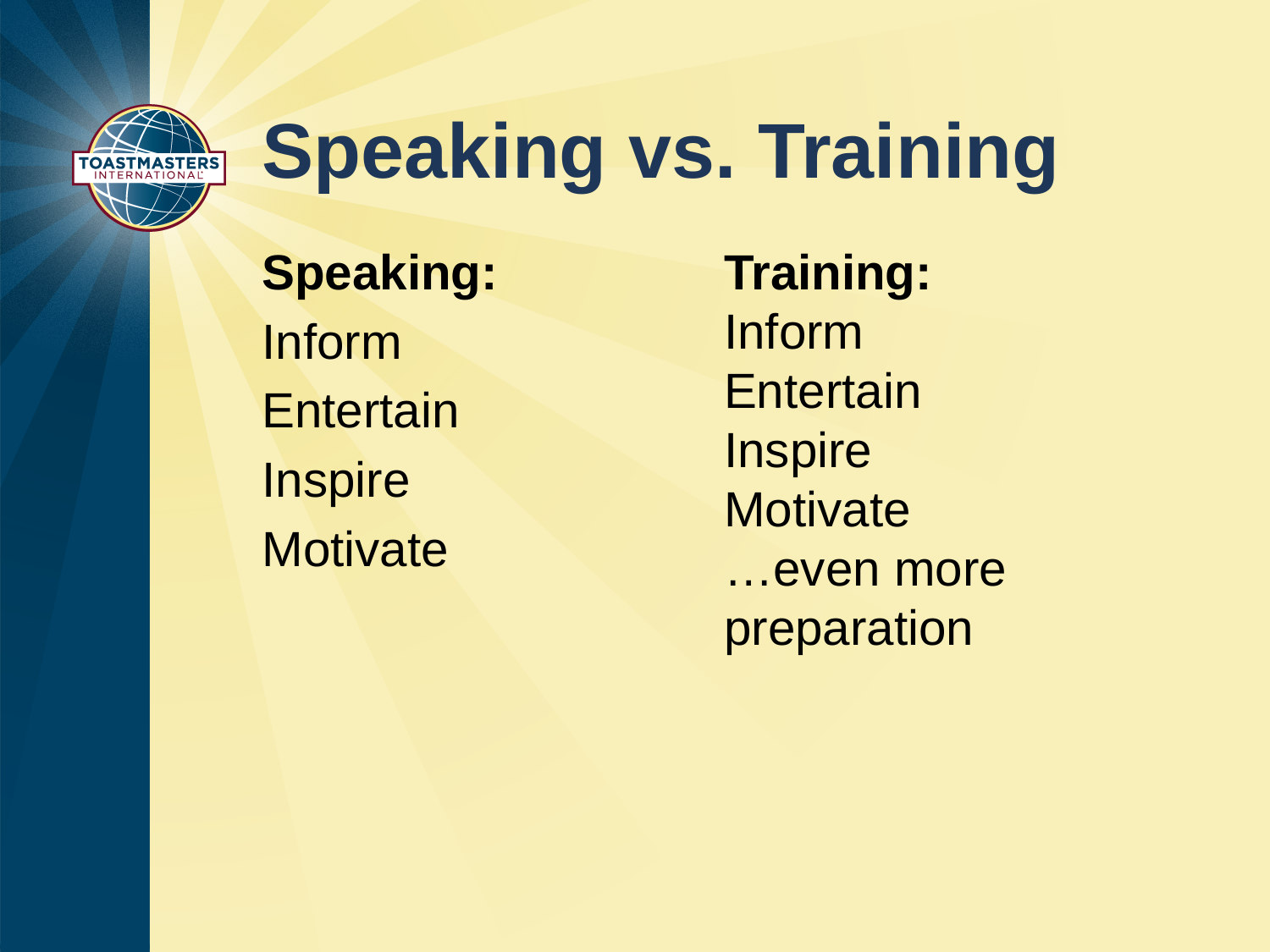

# Speaking vs. Training
Speaking:
Inform
Entertain
Inspire
Motivate
Training:
Inform
Entertain
Inspire
Motivate
…even more preparation